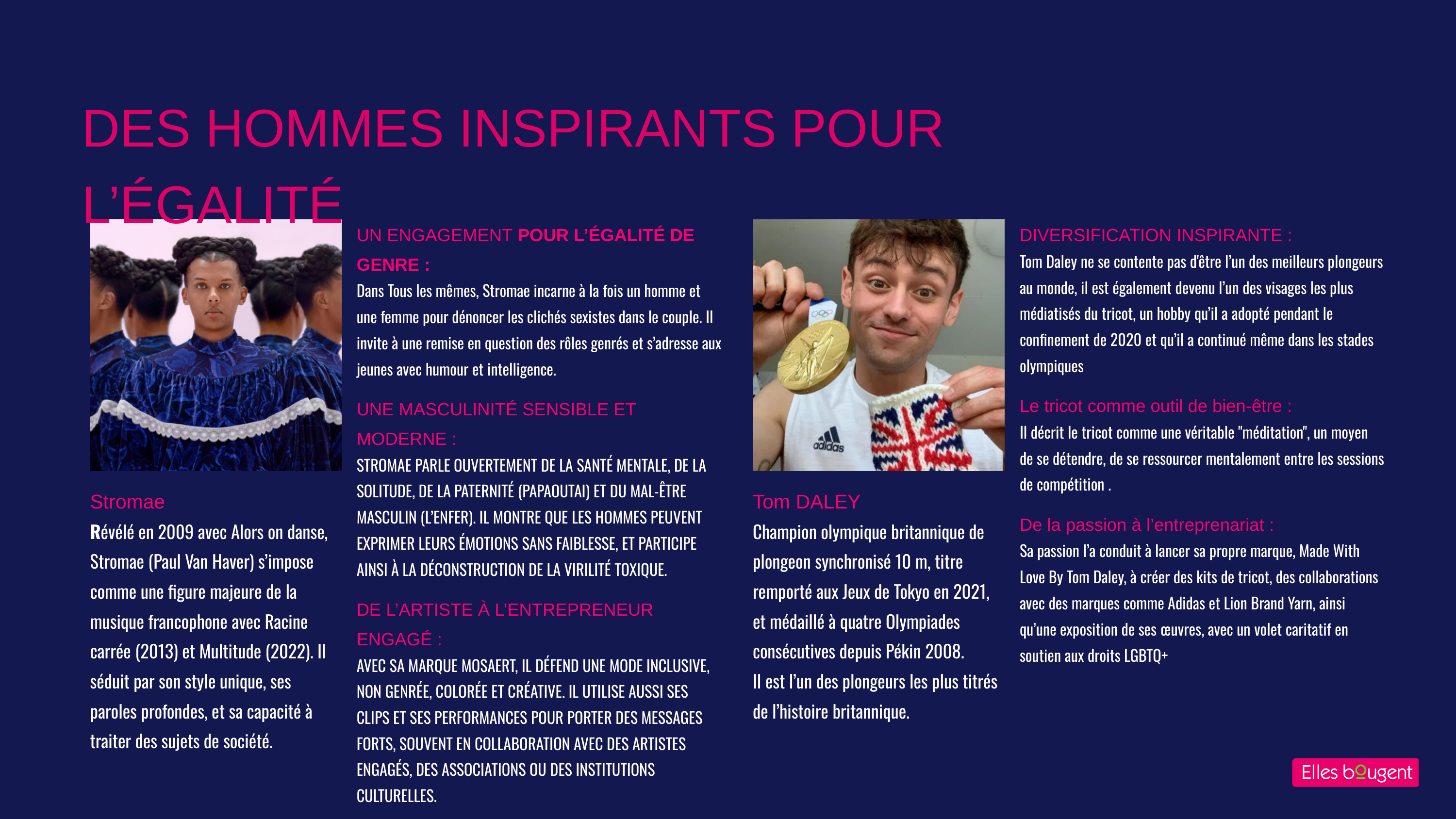

DES HOMMES INSPIRANTS POUR L’ÉGALITÉ
UN ENGAGEMENT POUR L’ÉGALITÉ DE GENRE :
Dans Tous les mêmes, Stromae incarne à la fois un homme et une femme pour dénoncer les clichés sexistes dans le couple. Il invite à une remise en question des rôles genrés et s’adresse aux jeunes avec humour et intelligence.

UNE MASCULINITÉ SENSIBLE ET MODERNE :
STROMAE PARLE OUVERTEMENT DE LA SANTÉ MENTALE, DE LA SOLITUDE, DE LA PATERNITÉ (PAPAOUTAI) ET DU MAL-ÊTRE MASCULIN (L’ENFER). IL MONTRE QUE LES HOMMES PEUVENT EXPRIMER LEURS ÉMOTIONS SANS FAIBLESSE, ET PARTICIPE AINSI À LA DÉCONSTRUCTION DE LA VIRILITÉ TOXIQUE.

DE L’ARTISTE À L’ENTREPRENEUR ENGAGÉ :
AVEC SA MARQUE MOSAERT, IL DÉFEND UNE MODE INCLUSIVE, NON GENRÉE, COLORÉE ET CRÉATIVE. IL UTILISE AUSSI SES CLIPS ET SES PERFORMANCES POUR PORTER DES MESSAGES FORTS, SOUVENT EN COLLABORATION AVEC DES ARTISTES ENGAGÉS, DES ASSOCIATIONS OU DES INSTITUTIONS CULTURELLES.
DIVERSIFICATION INSPIRANTE :
Tom Daley ne se contente pas d'être l’un des meilleurs plongeurs au monde, il est également devenu l’un des visages les plus médiatisés du tricot, un hobby qu’il a adopté pendant le confinement de 2020 et qu’il a continué même dans les stades olympiques

Le tricot comme outil de bien-être :
Il décrit le tricot comme une véritable "méditation", un moyen de se détendre, de se ressourcer mentalement entre les sessions de compétition .

De la passion à l’entreprenariat :
Sa passion l’a conduit à lancer sa propre marque, Made With Love By Tom Daley, à créer des kits de tricot, des collaborations avec des marques comme Adidas et Lion Brand Yarn, ainsi qu’une exposition de ses œuvres, avec un volet caritatif en soutien aux droits LGBTQ+

Stromae
Révélé en 2009 avec Alors on danse, Stromae (Paul Van Haver) s’impose comme une figure majeure de la musique francophone avec Racine carrée (2013) et Multitude (2022). Il séduit par son style unique, ses paroles profondes, et sa capacité à traiter des sujets de société.
Tom DALEY
Champion olympique britannique de plongeon synchronisé 10 m, titre remporté aux Jeux de Tokyo en 2021, et médaillé à quatre Olympiades consécutives depuis Pékin 2008.
Il est l’un des plongeurs les plus titrés de l’histoire britannique.